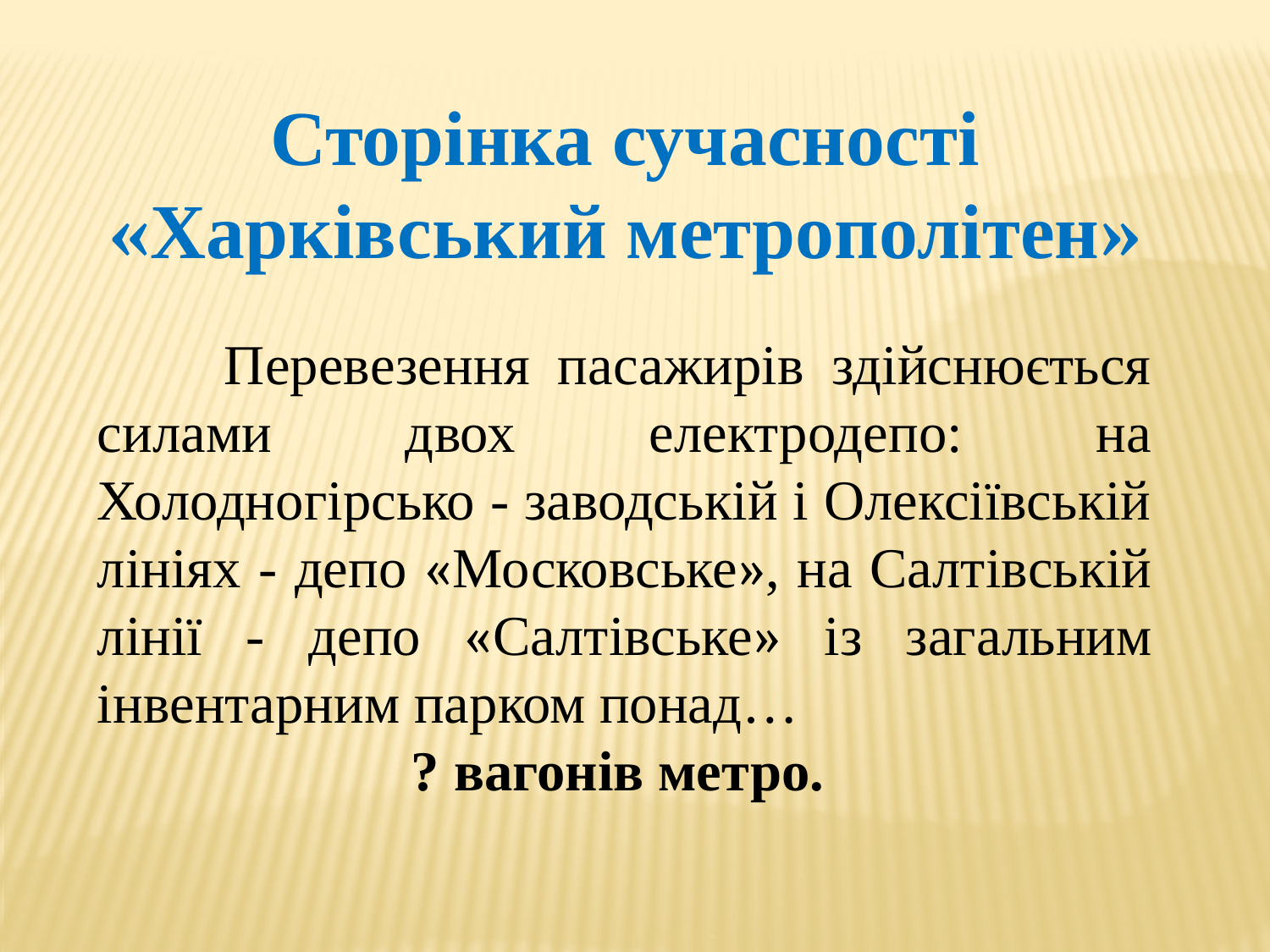

Сторінка сучасності
«Харківський метрополітен»

	Перевезення пасажирів здійснюється силами двох електродепо: на Холодногірсько - заводській і Олексіївській лініях - депо «Московське», на Салтівській лінії - депо «Салтівське» із загальним інвентарним парком понад…
? вагонів метро.